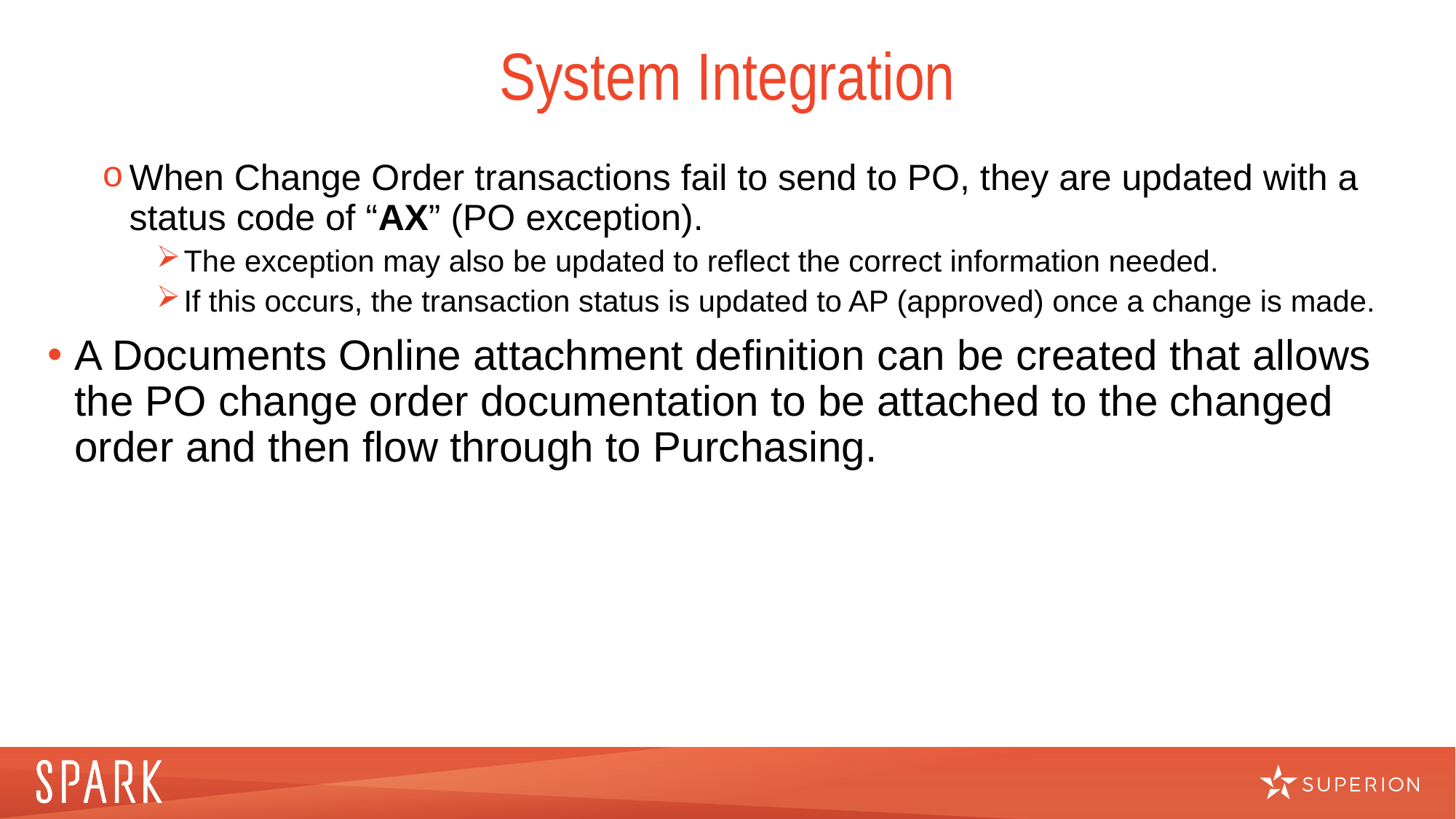

# System Integration
When Change Order transactions fail to send to PO, they are updated with a status code of “AX” (PO exception).
The exception may also be updated to reflect the correct information needed.
If this occurs, the transaction status is updated to AP (approved) once a change is made.
A Documents Online attachment definition can be created that allows the PO change order documentation to be attached to the changed order and then flow through to Purchasing.